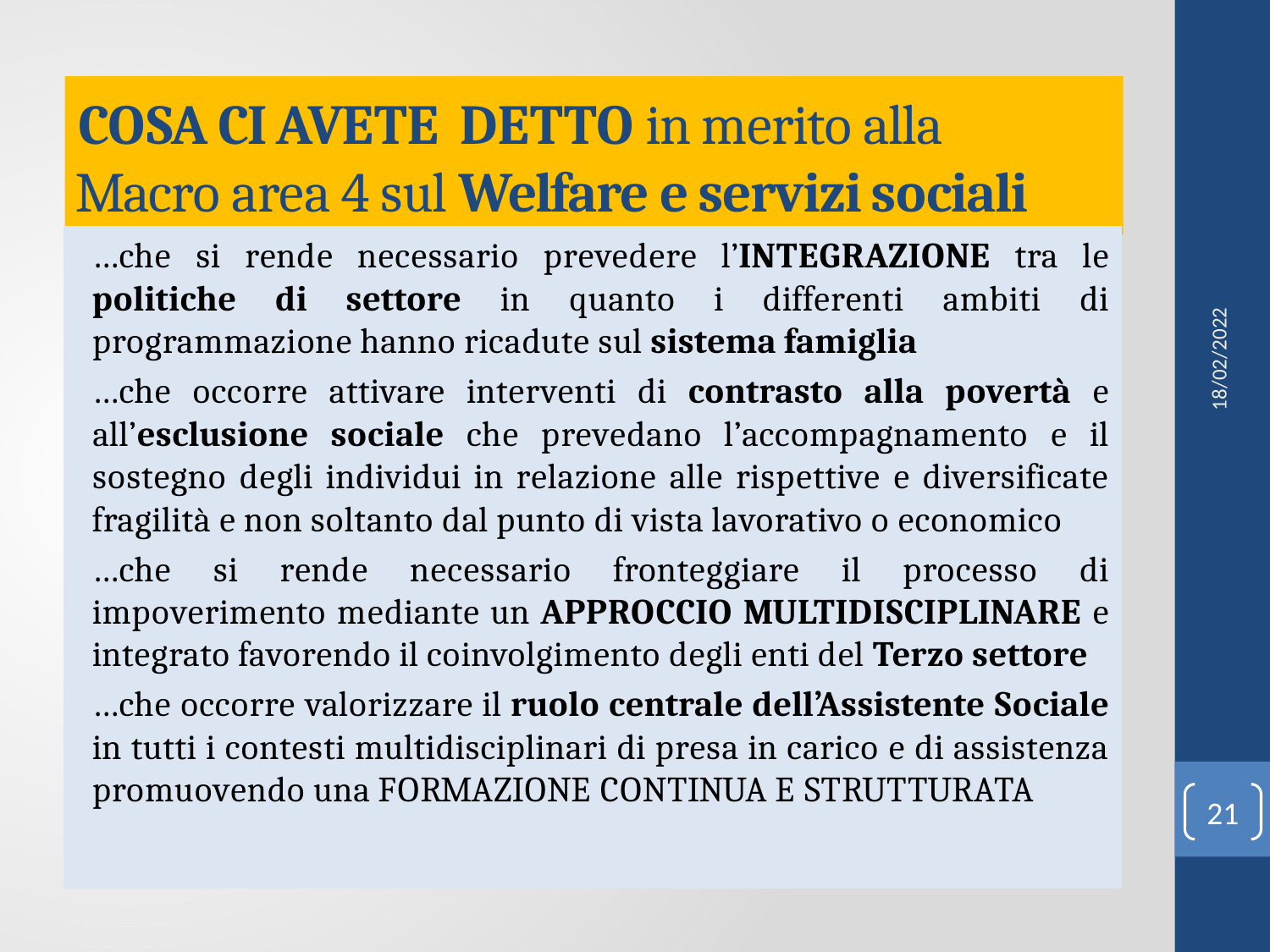

# COSA CI AVETE  DETTO in merito alla Macro area 4 sul Welfare e servizi sociali
…che si rende necessario prevedere l’INTEGRAZIONE tra le politiche di settore in quanto i differenti ambiti di programmazione hanno ricadute sul sistema famiglia
…che occorre attivare interventi di contrasto alla povertà e all’esclusione sociale che prevedano l’accompagnamento e il sostegno degli individui in relazione alle rispettive e diversificate fragilità e non soltanto dal punto di vista lavorativo o economico
…che si rende necessario fronteggiare il processo di impoverimento mediante un APPROCCIO MULTIDISCIPLINARE e integrato favorendo il coinvolgimento degli enti del Terzo settore
…che occorre valorizzare il ruolo centrale dell’Assistente Sociale in tutti i contesti multidisciplinari di presa in carico e di assistenza promuovendo una FORMAZIONE CONTINUA E STRUTTURATA

18/02/2022

21